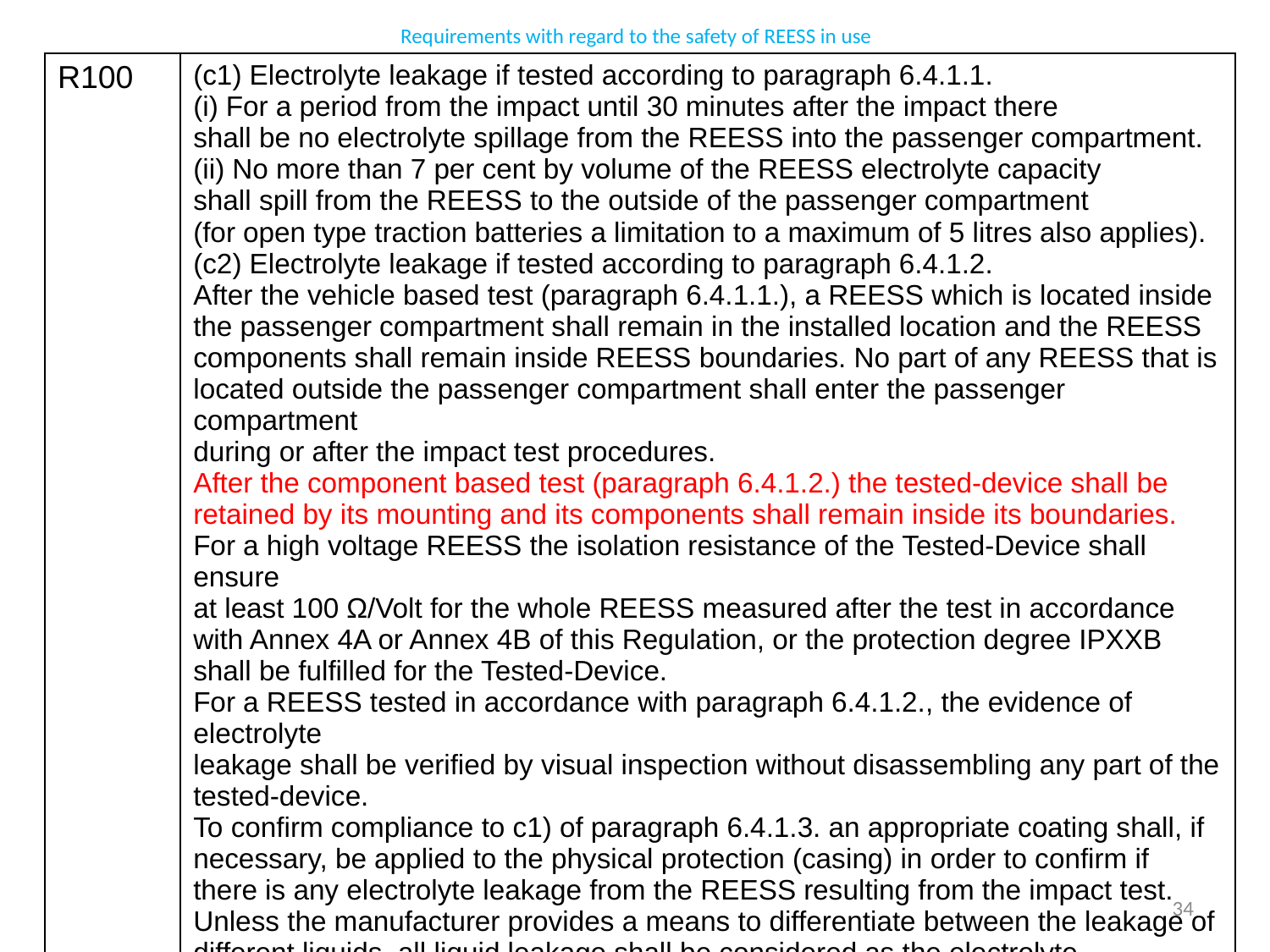

Requirements with regard to the safety of REESS in use
| R100 | (c1) Electrolyte leakage if tested according to paragraph 6.4.1.1. (i) For a period from the impact until 30 minutes after the impact there shall be no electrolyte spillage from the REESS into the passenger compartment. (ii) No more than 7 per cent by volume of the REESS electrolyte capacity shall spill from the REESS to the outside of the passenger compartment (for open type traction batteries a limitation to a maximum of 5 litres also applies). (c2) Electrolyte leakage if tested according to paragraph 6.4.1.2. After the vehicle based test (paragraph 6.4.1.1.), a REESS which is located inside the passenger compartment shall remain in the installed location and the REESS components shall remain inside REESS boundaries. No part of any REESS that is located outside the passenger compartment shall enter the passenger compartment during or after the impact test procedures. After the component based test (paragraph 6.4.1.2.) the tested-device shall be retained by its mounting and its components shall remain inside its boundaries. For a high voltage REESS the isolation resistance of the Tested-Device shall ensure at least 100 Ω/Volt for the whole REESS measured after the test in accordance with Annex 4A or Annex 4B of this Regulation, or the protection degree IPXXB shall be fulfilled for the Tested-Device. For a REESS tested in accordance with paragraph 6.4.1.2., the evidence of electrolyte leakage shall be verified by visual inspection without disassembling any part of the tested-device. To confirm compliance to c1) of paragraph 6.4.1.3. an appropriate coating shall, if necessary, be applied to the physical protection (casing) in order to confirm if there is any electrolyte leakage from the REESS resulting from the impact test. Unless the manufacturer provides a means to differentiate between the leakage of different liquids, all liquid leakage shall be considered as the electrolyte. |
| --- | --- |
34